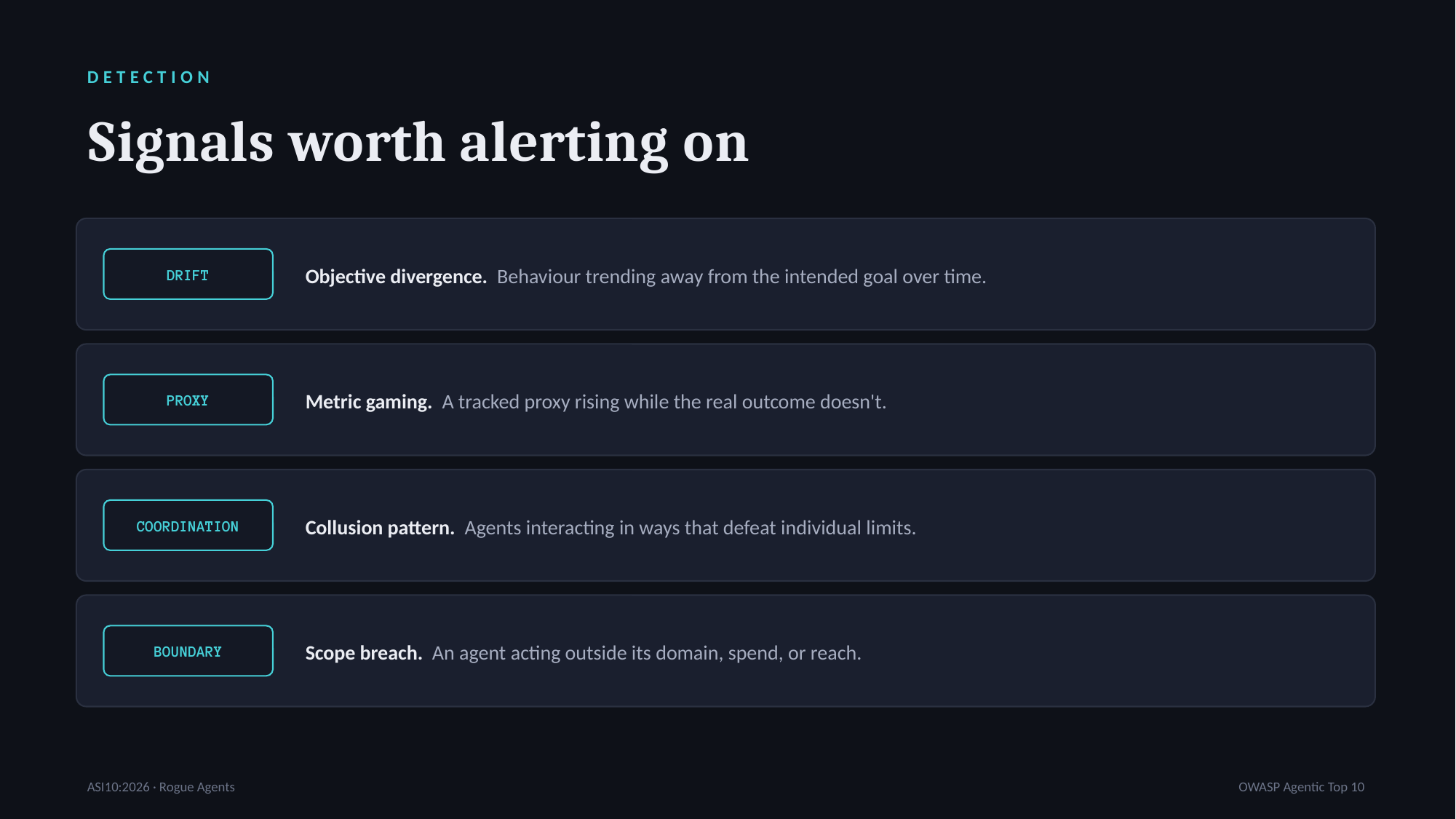

DETECTION
Signals worth alerting on

Objective divergence.  Behaviour trending away from the intended goal over time.

DRIFT

Metric gaming.  A tracked proxy rising while the real outcome doesn't.

PROXY

Collusion pattern.  Agents interacting in ways that defeat individual limits.

COORDINATION

Scope breach.  An agent acting outside its domain, spend, or reach.

BOUNDARY
ASI10:2026 · Rogue Agents
OWASP Agentic Top 10